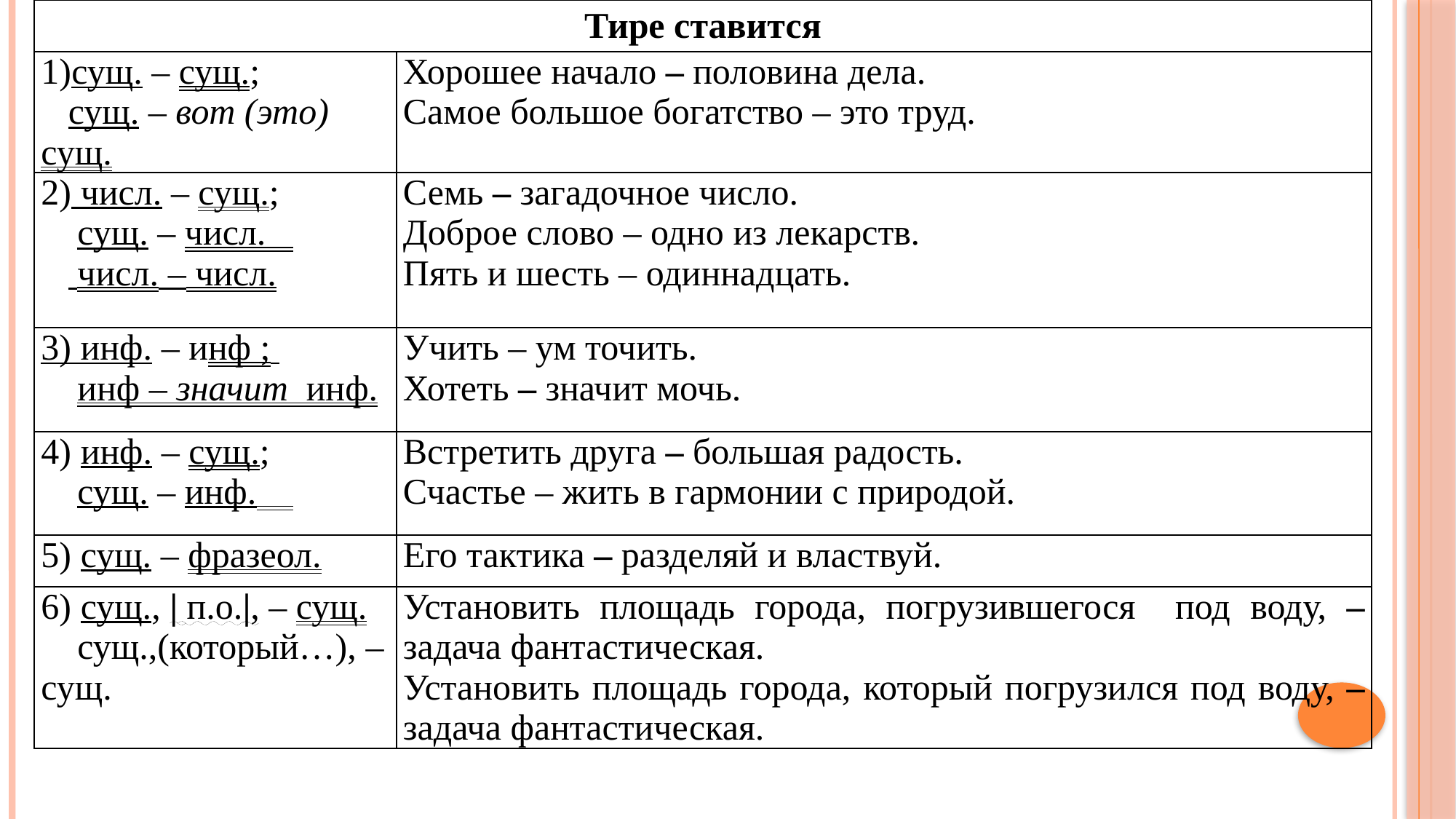

| Тире ставится |  |
| --- | --- |
| 1)сущ. – сущ.; сущ. – вот (это) сущ. | Хорошее начало – половина дела. Самое большое богатство – это труд. |
| 2) числ. – сущ.; сущ. – числ. числ. – числ. | Семь – загадочное число. Доброе слово – одно из лекарств. Пять и шесть – одиннадцать. |
| 3) инф. – инф ; инф – значит инф. | Учить – ум точить. Хотеть – значит мочь. |
| 4) инф. – сущ.; сущ. – инф. | Встретить друга – большая радость. Счастье – жить в гармонии с природой. |
| 5) сущ. – фразеол. | Его тактика – разделяй и властвуй. |
| 6) сущ., | п.о.|, – сущ. сущ.,(который…), – сущ. | Установить площадь города, погрузившегося под воду, – задача фантастическая. Установить площадь города, который погрузился под воду, – задача фантастическая. |